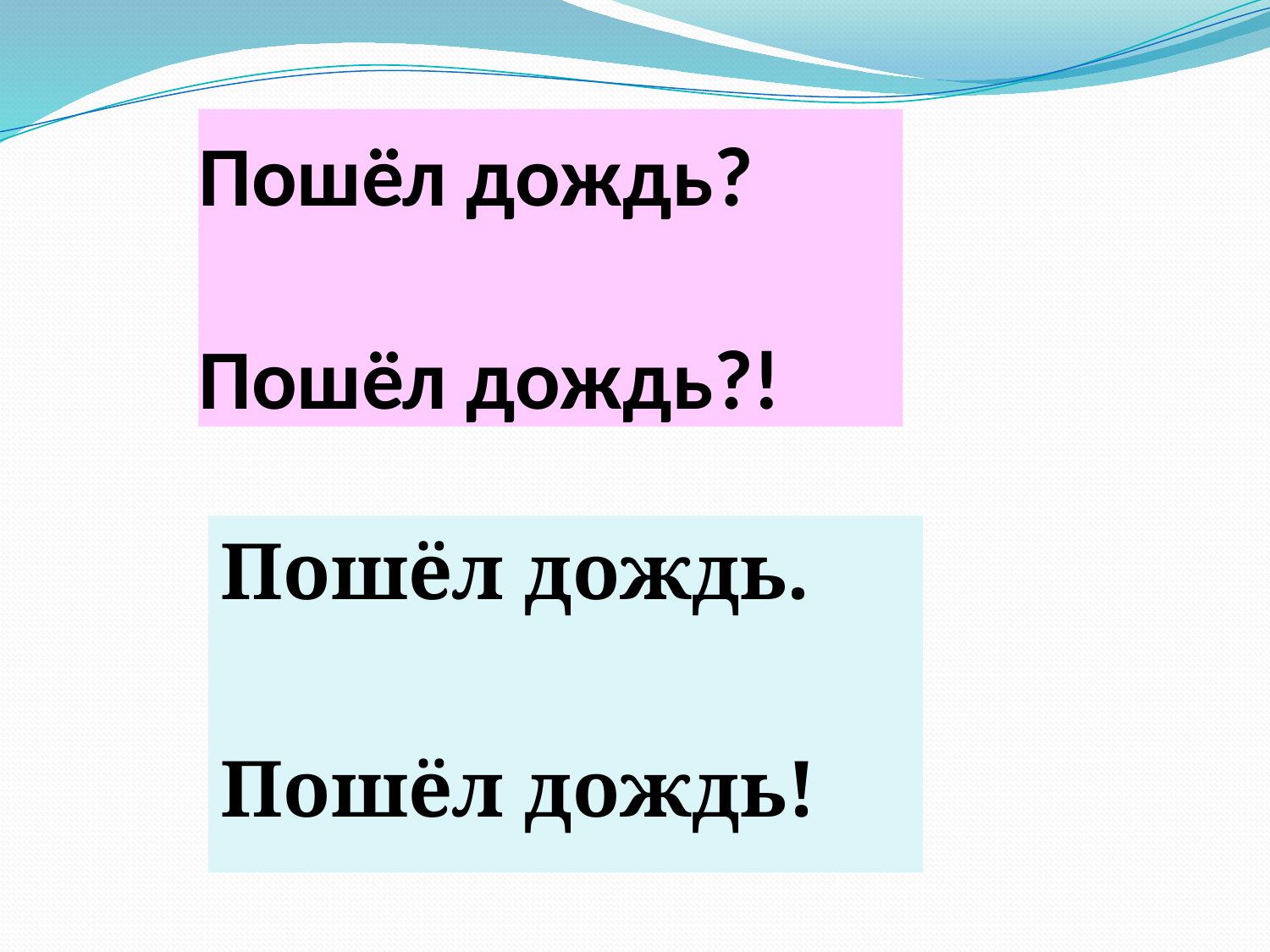

# Пошёл дождь? Пошёл дождь?!
Пошёл дождь.

Пошёл дождь!